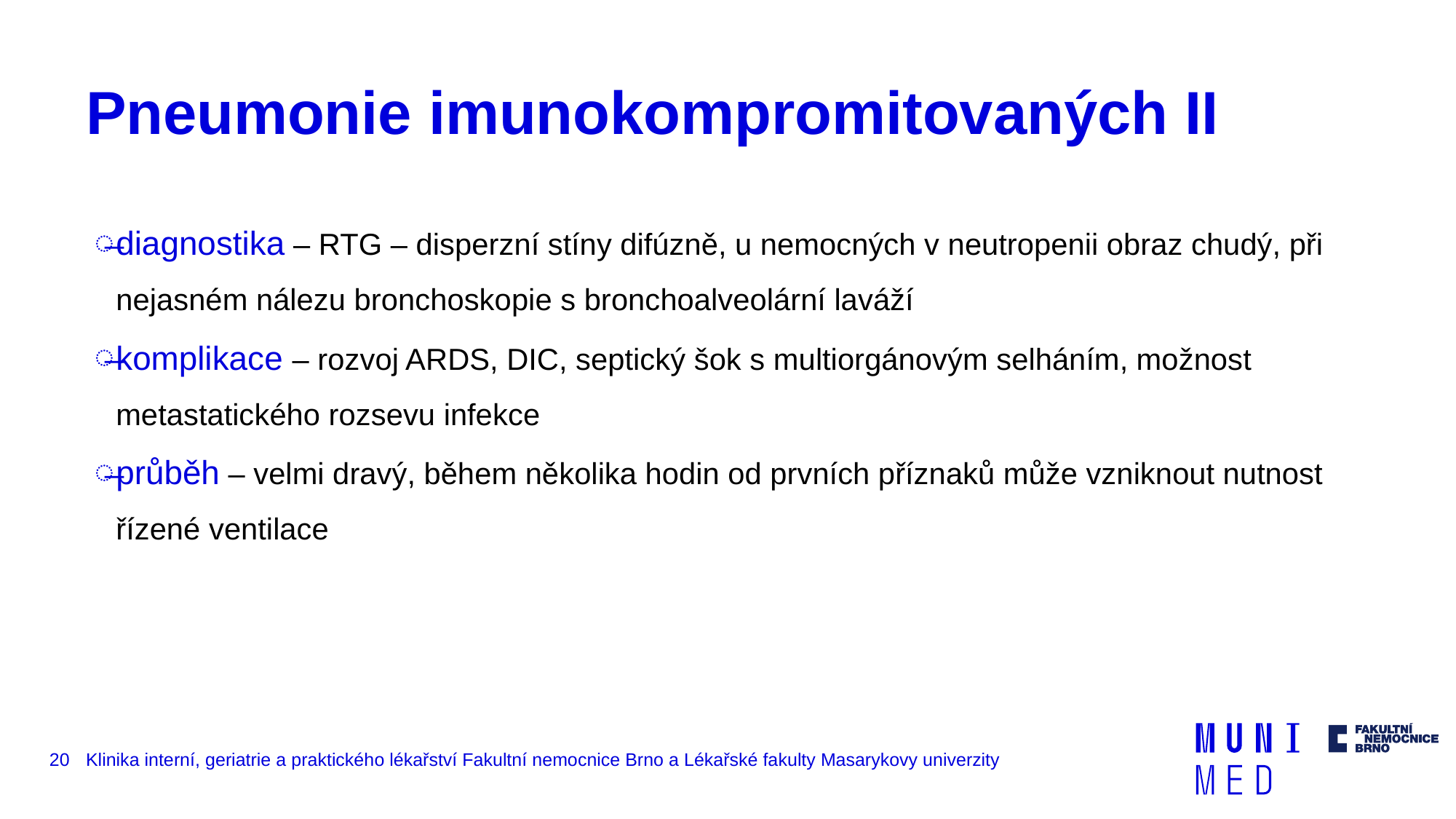

# Pneumonie imunokompromitovaných II
diagnostika – RTG – disperzní stíny difúzně, u nemocných v neutropenii obraz chudý, při nejasném nálezu bronchoskopie s bronchoalveolární laváží
komplikace – rozvoj ARDS, DIC, septický šok s multiorgánovým selháním, možnost metastatického rozsevu infekce
průběh – velmi dravý, během několika hodin od prvních příznaků může vzniknout nutnost řízené ventilace
20
Klinika interní, geriatrie a praktického lékařství Fakultní nemocnice Brno a Lékařské fakulty Masarykovy univerzity